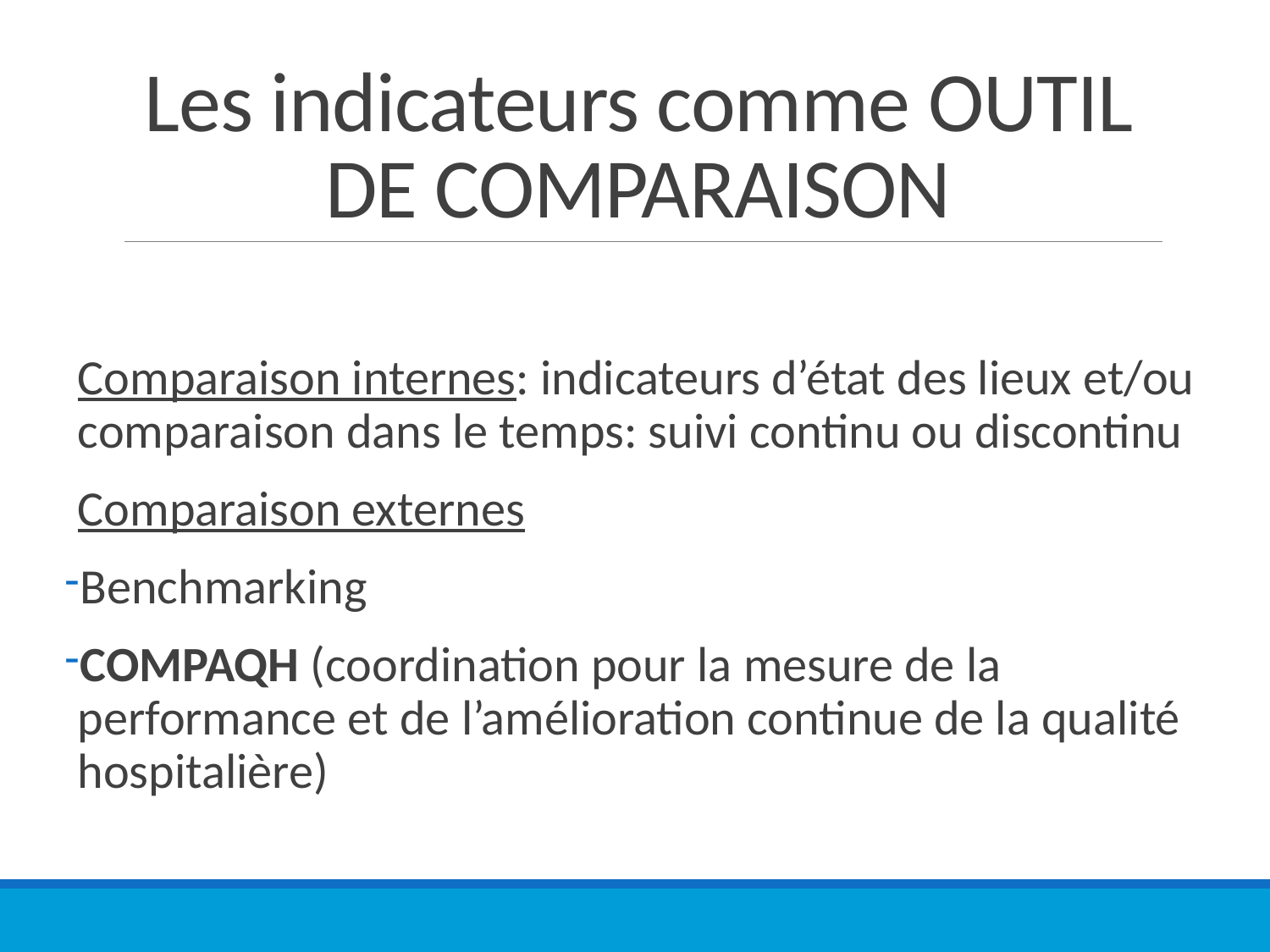

# Les indicateurs comme OUTIL DE COMPARAISON
Comparaison internes: indicateurs d’état des lieux et/ou comparaison dans le temps: suivi continu ou discontinu
Comparaison externes
Benchmarking
COMPAQH (coordination pour la mesure de la performance et de l’amélioration continue de la qualité hospitalière)